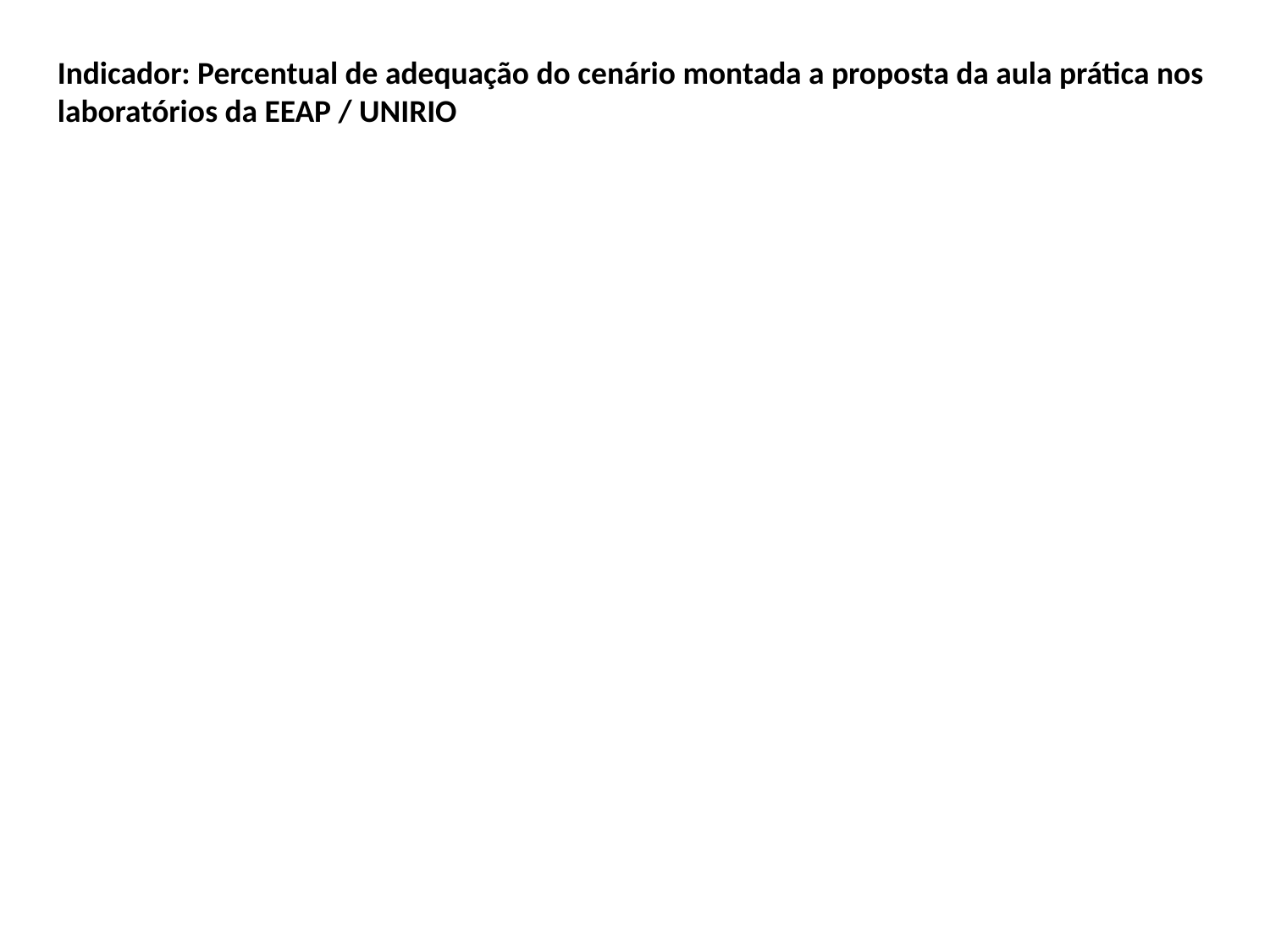

Indicador: Percentual de adequação do cenário montada a proposta da aula prática nos laboratórios da EEAP / UNIRIO